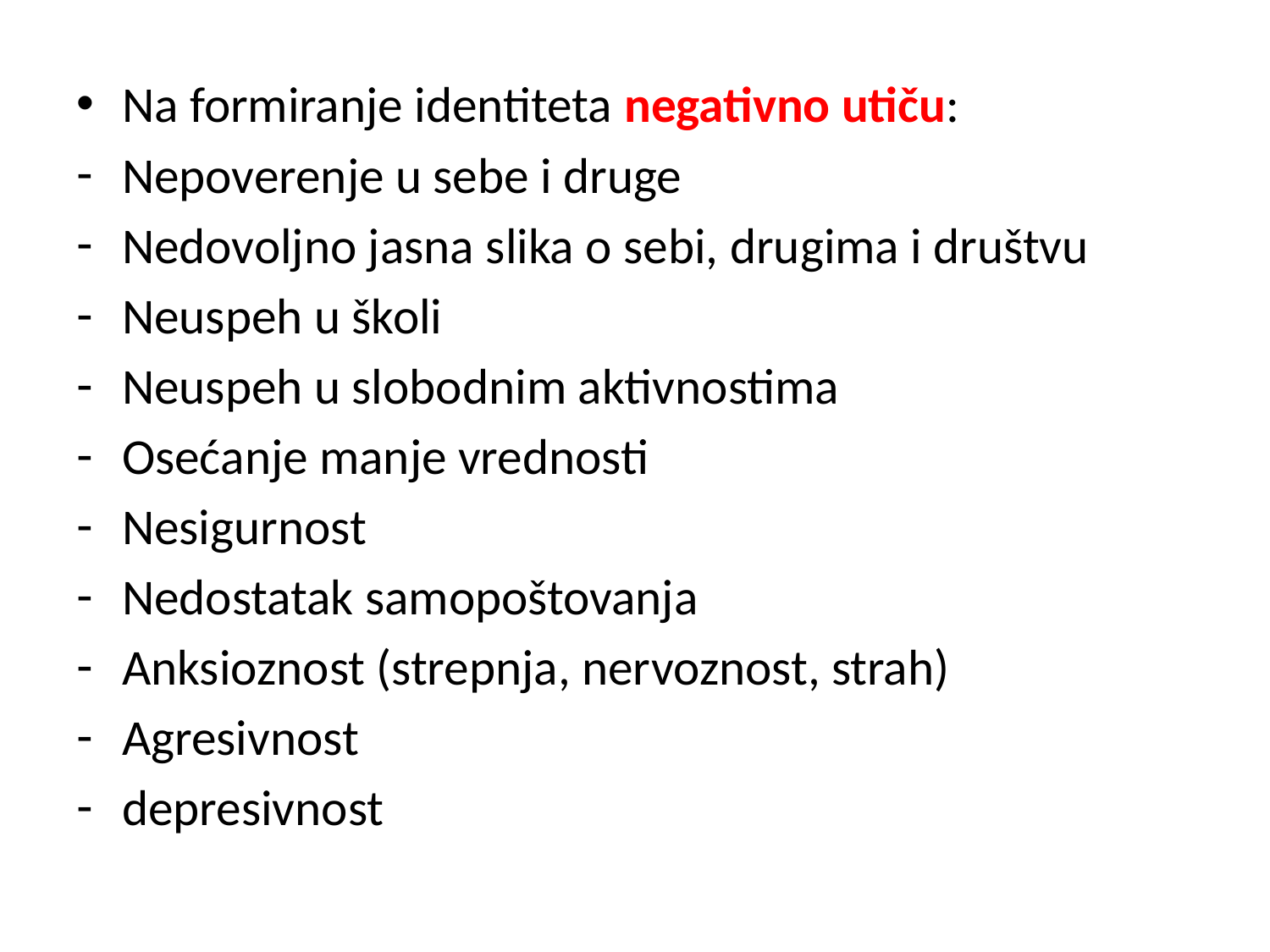

Na formiranje identiteta negativno utiču:
Nepoverenje u sebe i druge
Nedovoljno jasna slika o sebi, drugima i društvu
Neuspeh u školi
Neuspeh u slobodnim aktivnostima
Osećanje manje vrednosti
Nesigurnost
Nedostatak samopoštovanja
Anksioznost (strepnja, nervoznost, strah)
Agresivnost
depresivnost